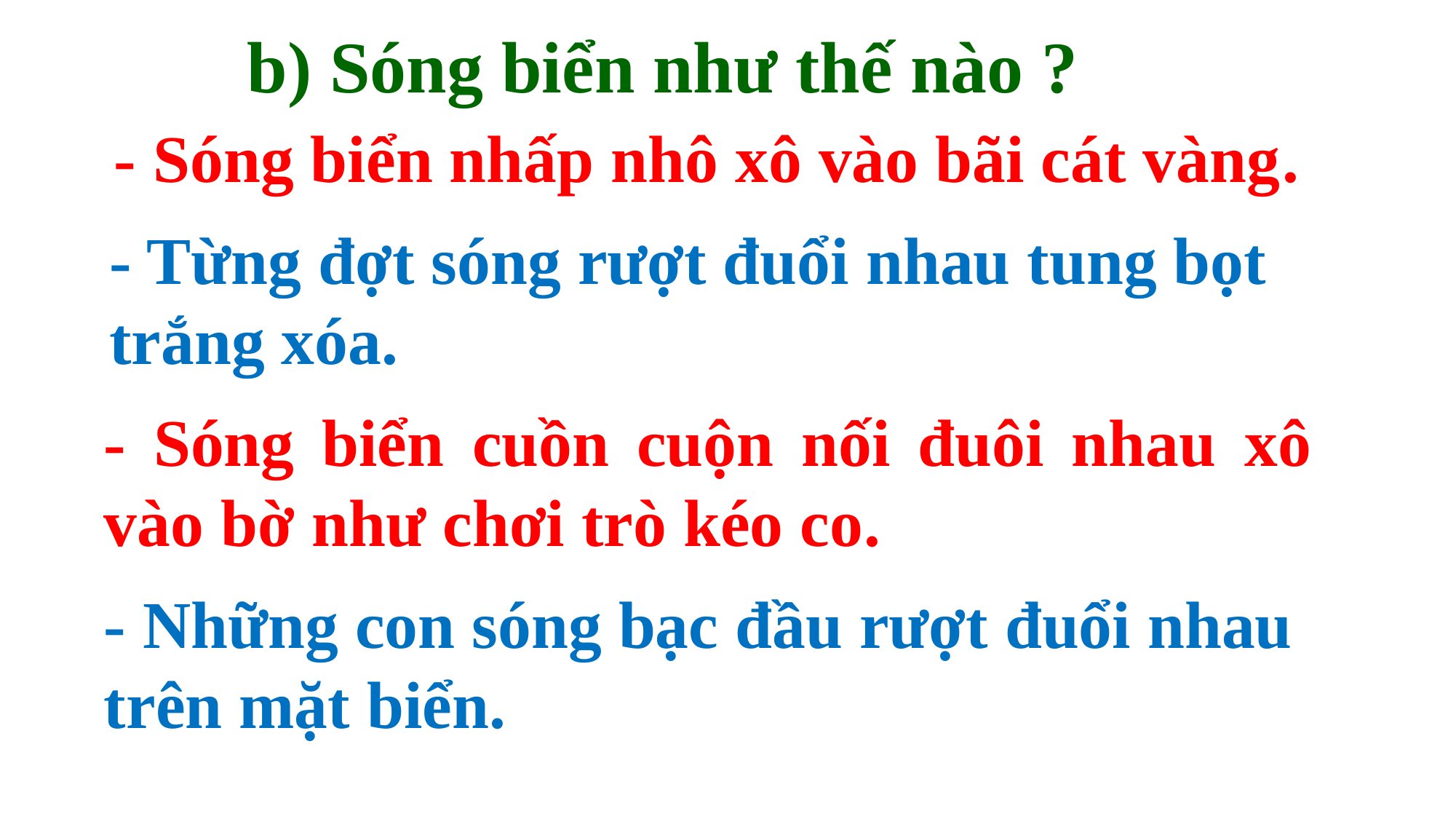

b) Sóng biển như thế nào ?
- Sóng biển nhấp nhô xô vào bãi cát vàng.
- Từng đợt sóng rượt đuổi nhau tung bọt trắng xóa.
- Sóng biển cuồn cuộn nối đuôi nhau xô vào bờ như chơi trò kéo co.
- Những con sóng bạc đầu rượt đuổi nhau trên mặt biển.